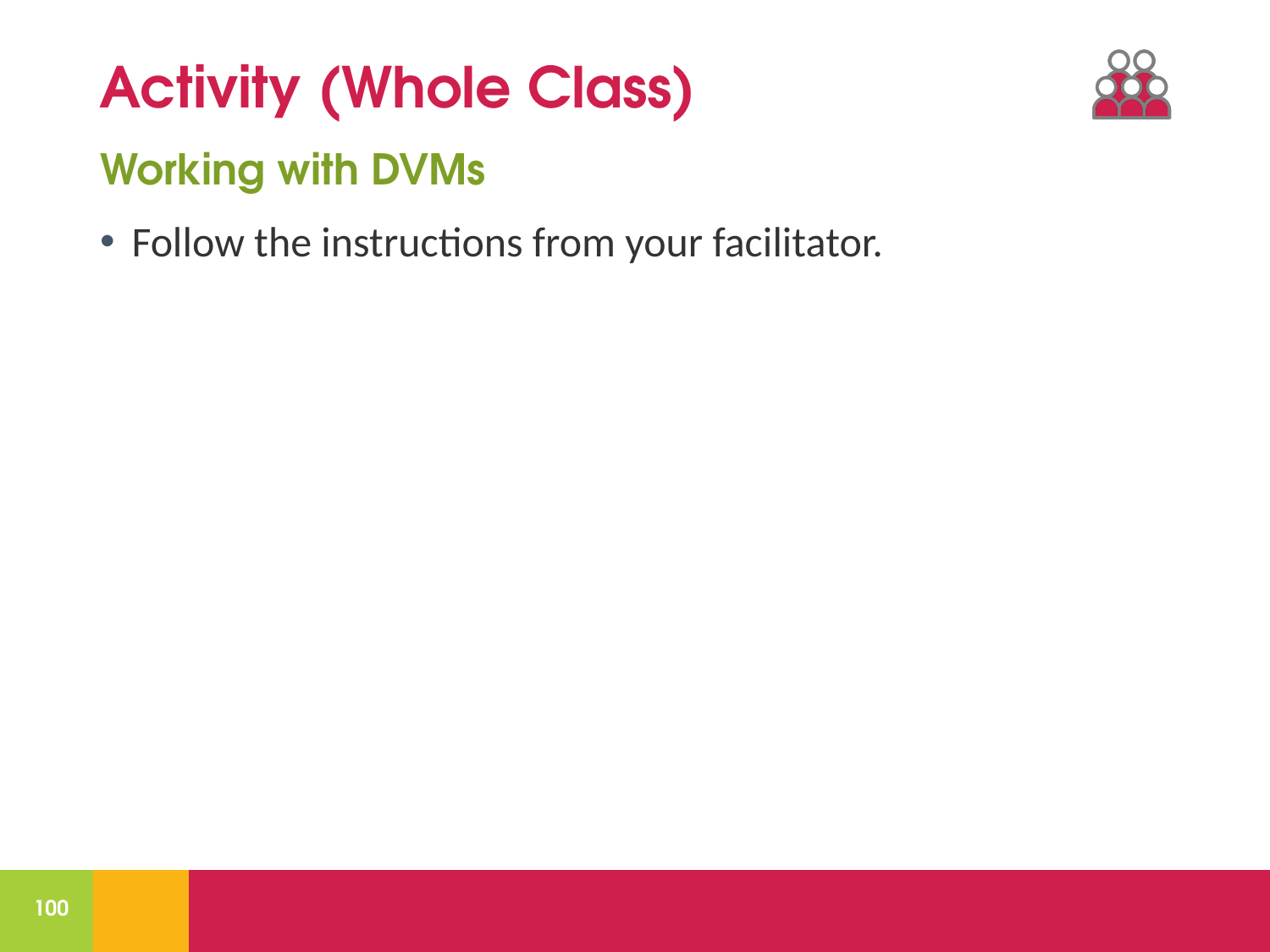

Working with DVMs
Follow the instructions from your facilitator.
100